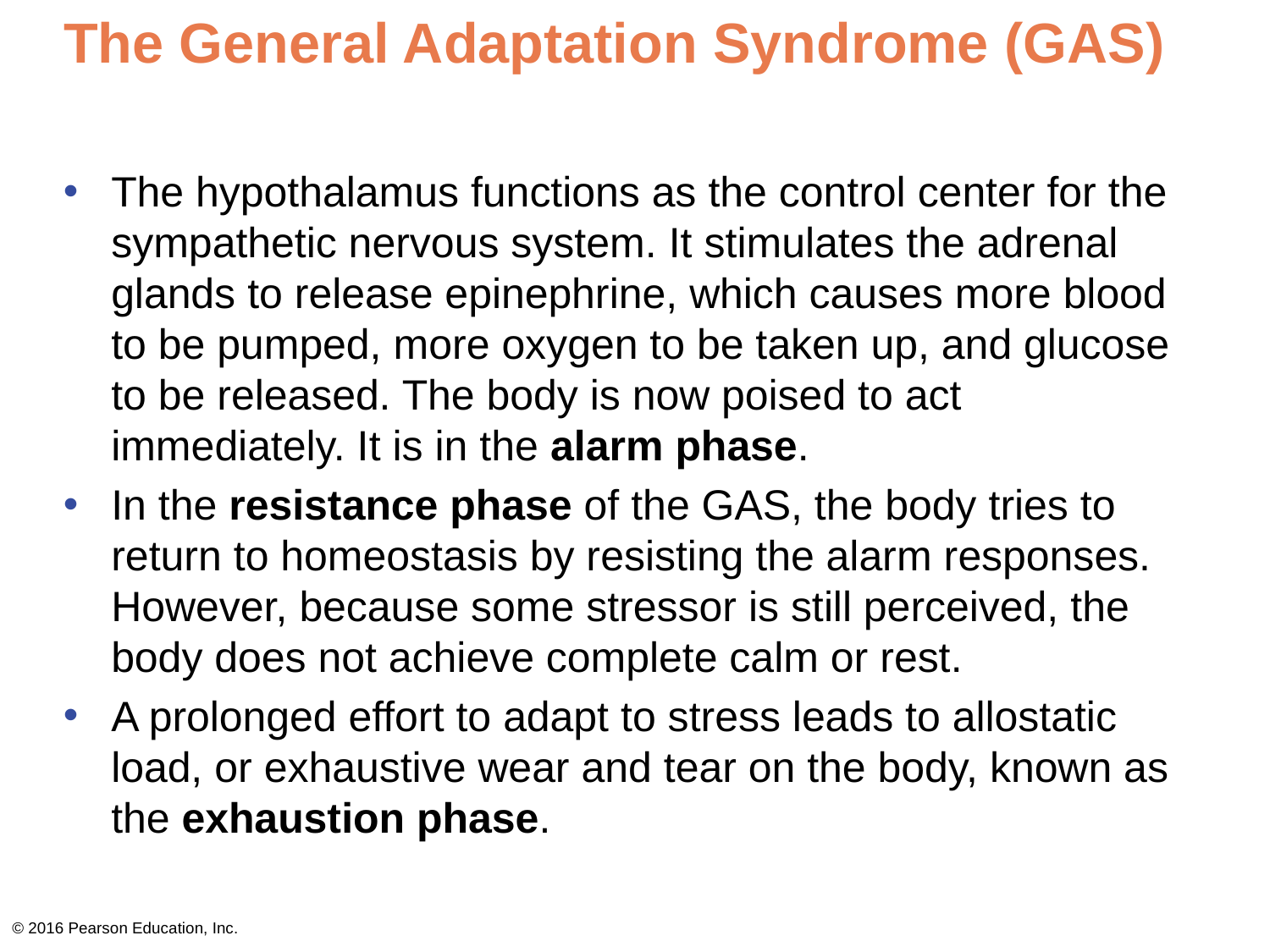

# The General Adaptation Syndrome (GAS)
The hypothalamus functions as the control center for the sympathetic nervous system. It stimulates the adrenal glands to release epinephrine, which causes more blood to be pumped, more oxygen to be taken up, and glucose to be released. The body is now poised to act immediately. It is in the alarm phase.
In the resistance phase of the GAS, the body tries to return to homeostasis by resisting the alarm responses. However, because some stressor is still perceived, the body does not achieve complete calm or rest.
A prolonged effort to adapt to stress leads to allostatic load, or exhaustive wear and tear on the body, known as the exhaustion phase.
© 2016 Pearson Education, Inc.